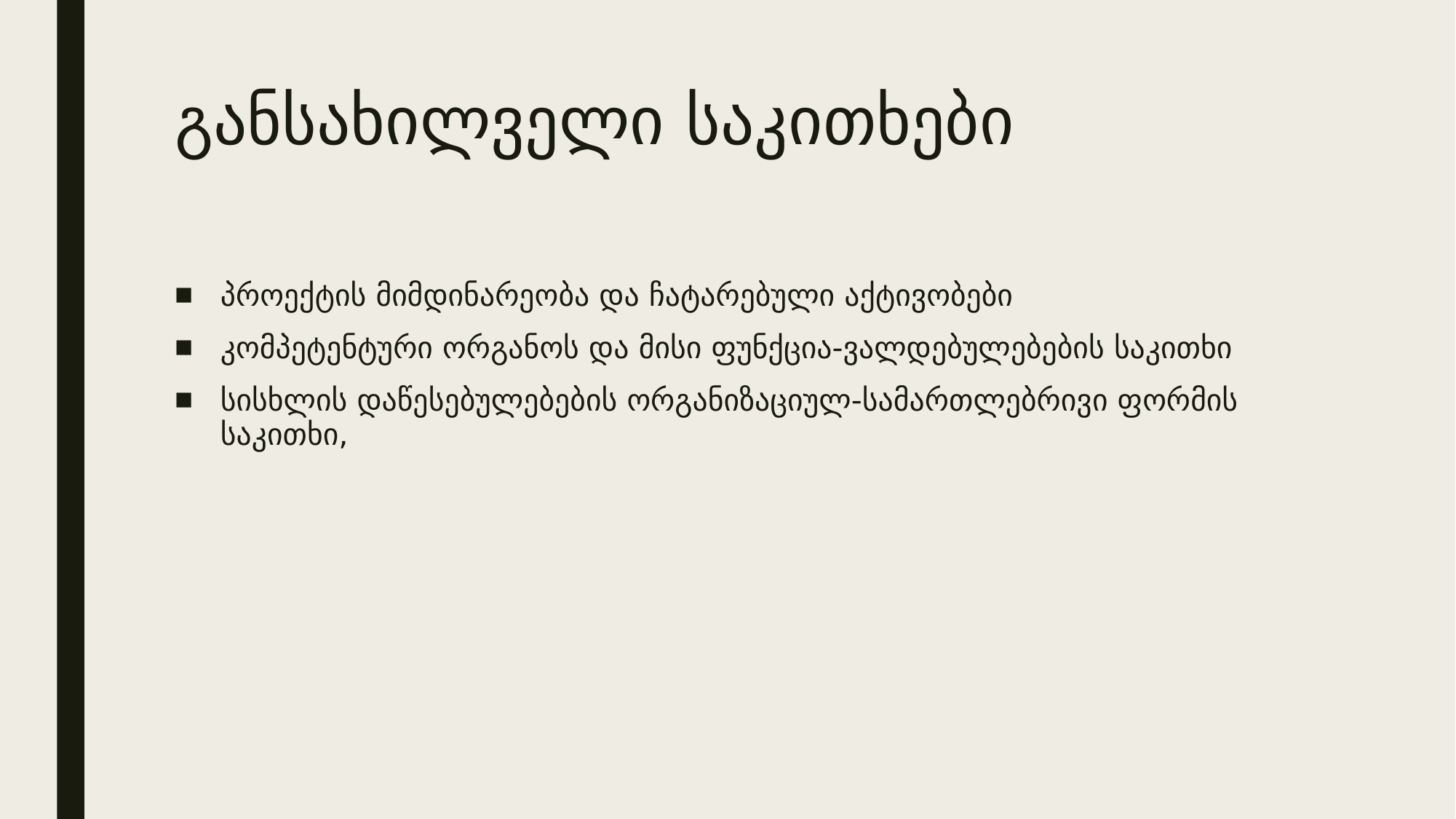

# განსახილველი საკითხები
პროექტის მიმდინარეობა და ჩატარებული აქტივობები
კომპეტენტური ორგანოს და მისი ფუნქცია-ვალდებულებების საკითხი
სისხლის დაწესებულებების ორგანიზაციულ-სამართლებრივი ფორმის საკითხი,